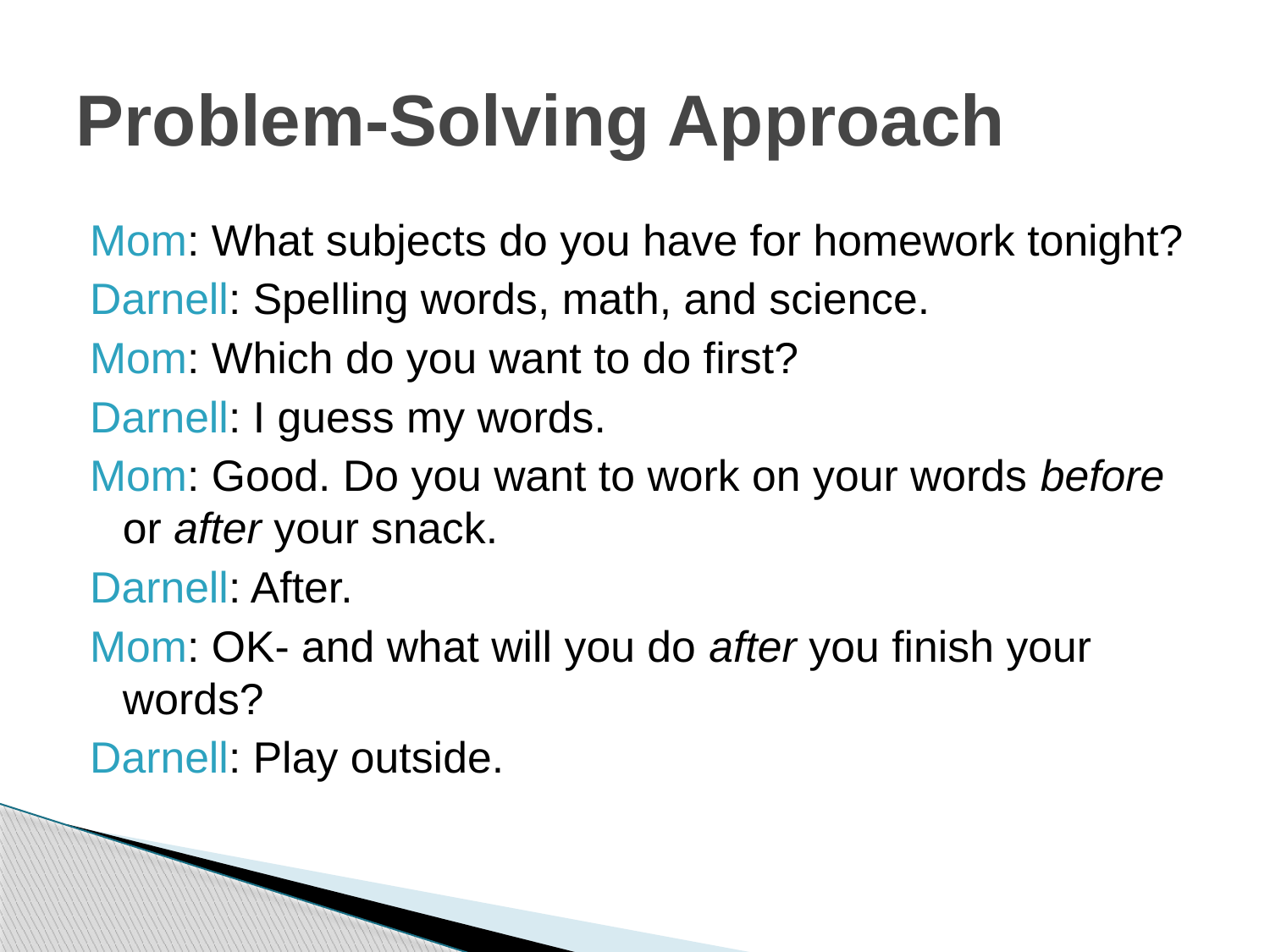

# Problem-Solving Approach
Mom: What subjects do you have for homework tonight?
Darnell: Spelling words, math, and science.
Mom: Which do you want to do first?
Darnell: I guess my words.
Mom: Good. Do you want to work on your words before or after your snack.
Darnell: After.
Mom: OK- and what will you do after you finish your words?
Darnell: Play outside.